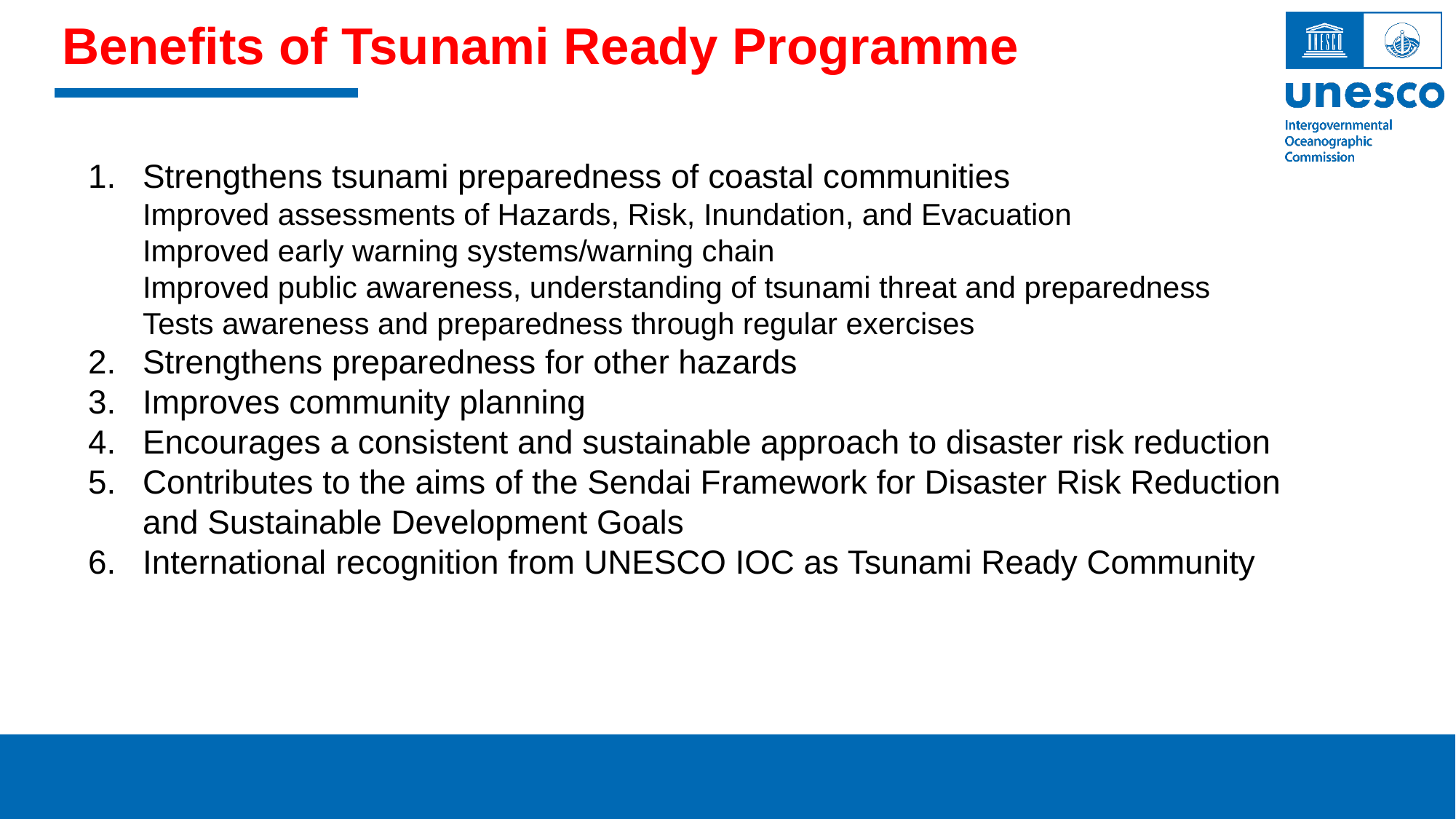

Benefits of Tsunami Ready Programme
Strengthens tsunami preparedness of coastal communities
Improved assessments of Hazards, Risk, Inundation, and Evacuation
Improved early warning systems/warning chain
Improved public awareness, understanding of tsunami threat and preparedness
Tests awareness and preparedness through regular exercises
Strengthens preparedness for other hazards
Improves community planning
Encourages a consistent and sustainable approach to disaster risk reduction
Contributes to the aims of the Sendai Framework for Disaster Risk Reduction and Sustainable Development Goals
International recognition from UNESCO IOC as Tsunami Ready Community